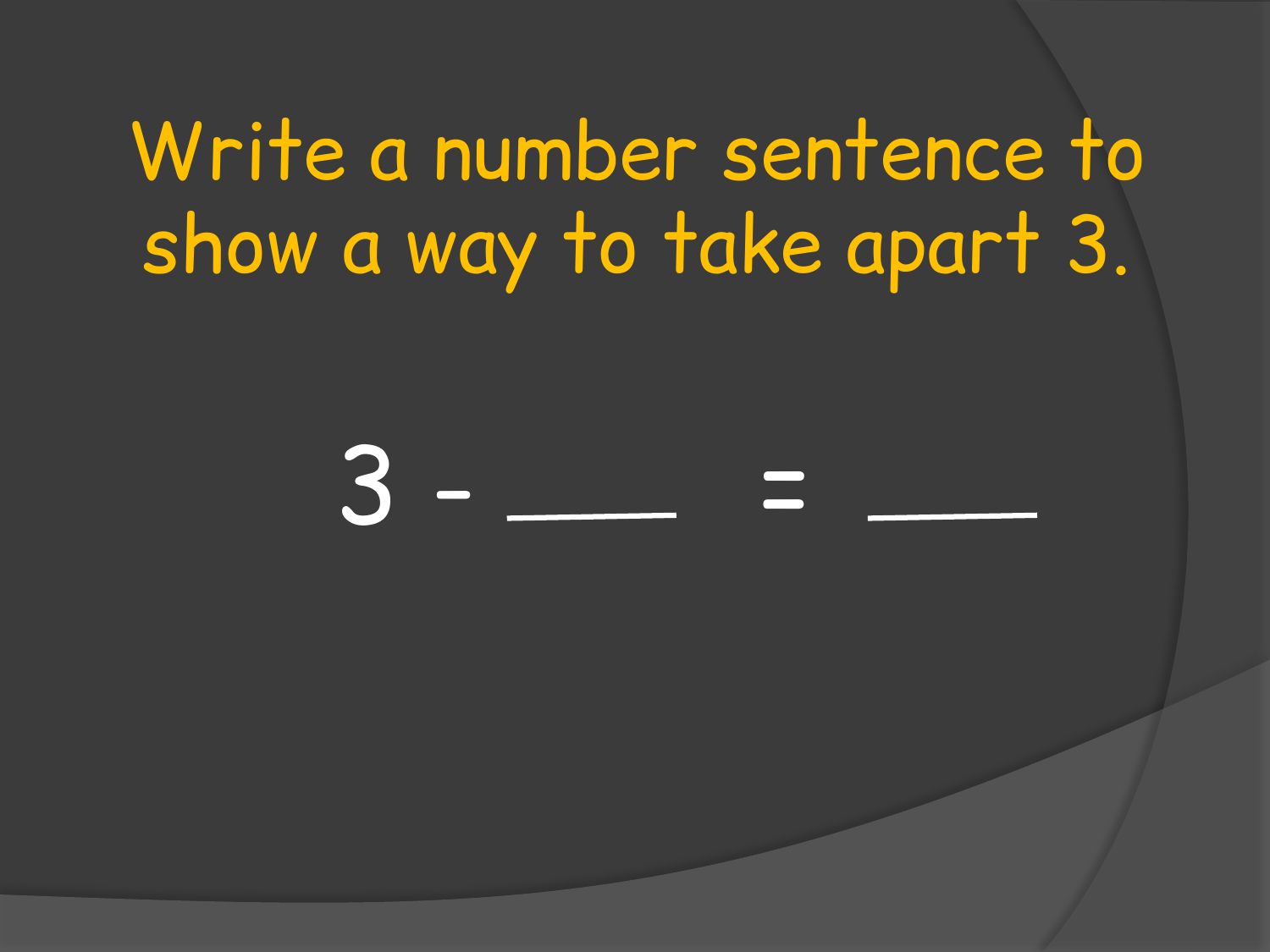

Write a number sentence to show a way to take apart 3.

		3 -         =

3